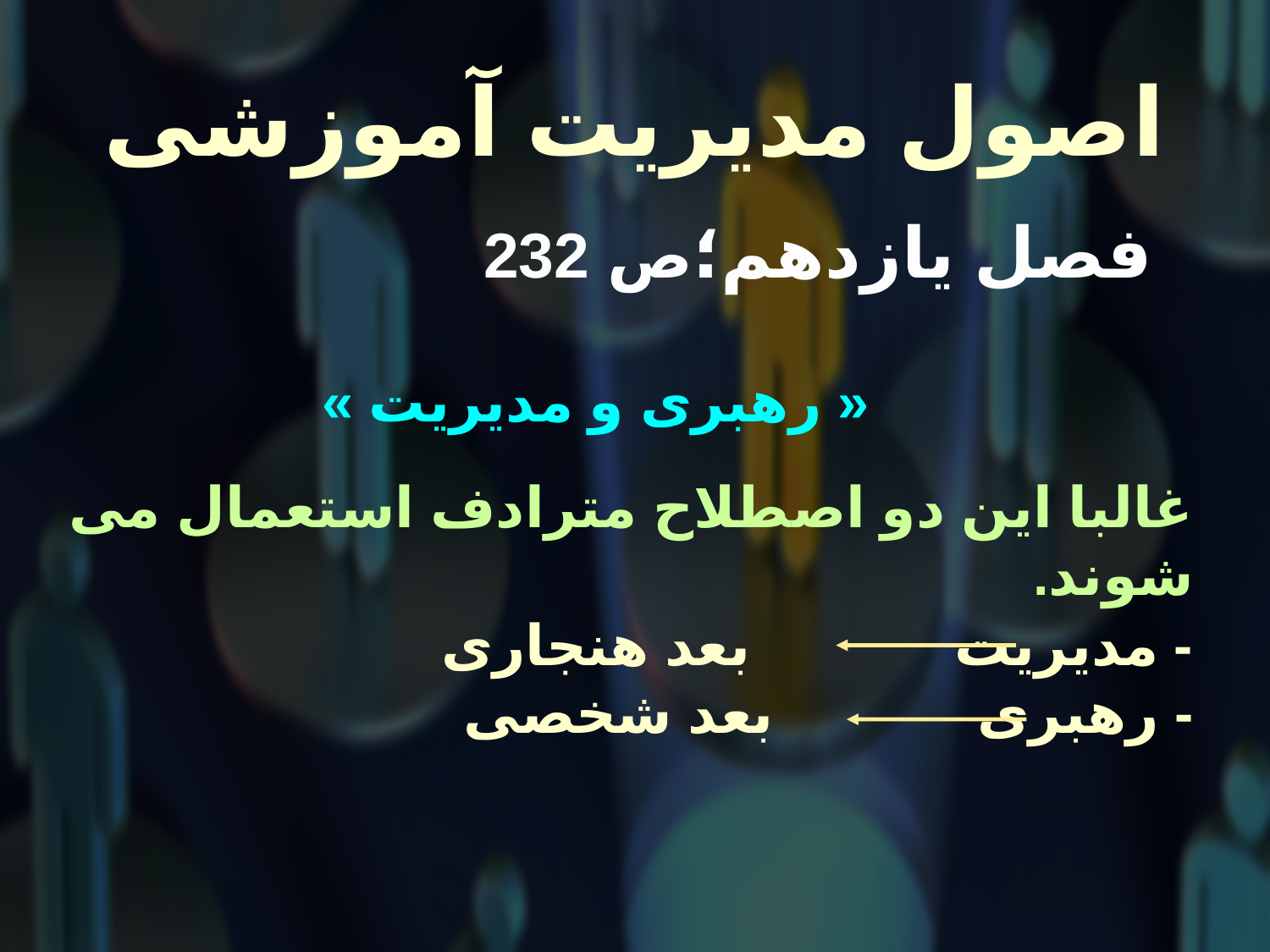

# اصول مدیریت آموزشی
 فصل یازدهم؛ص 232
 « رهبری و مدیریت »
غالبا این دو اصطلاح مترادف استعمال می شوند.
- مدیریت             بعد هنجاری
- رهبری             بعد شخصی